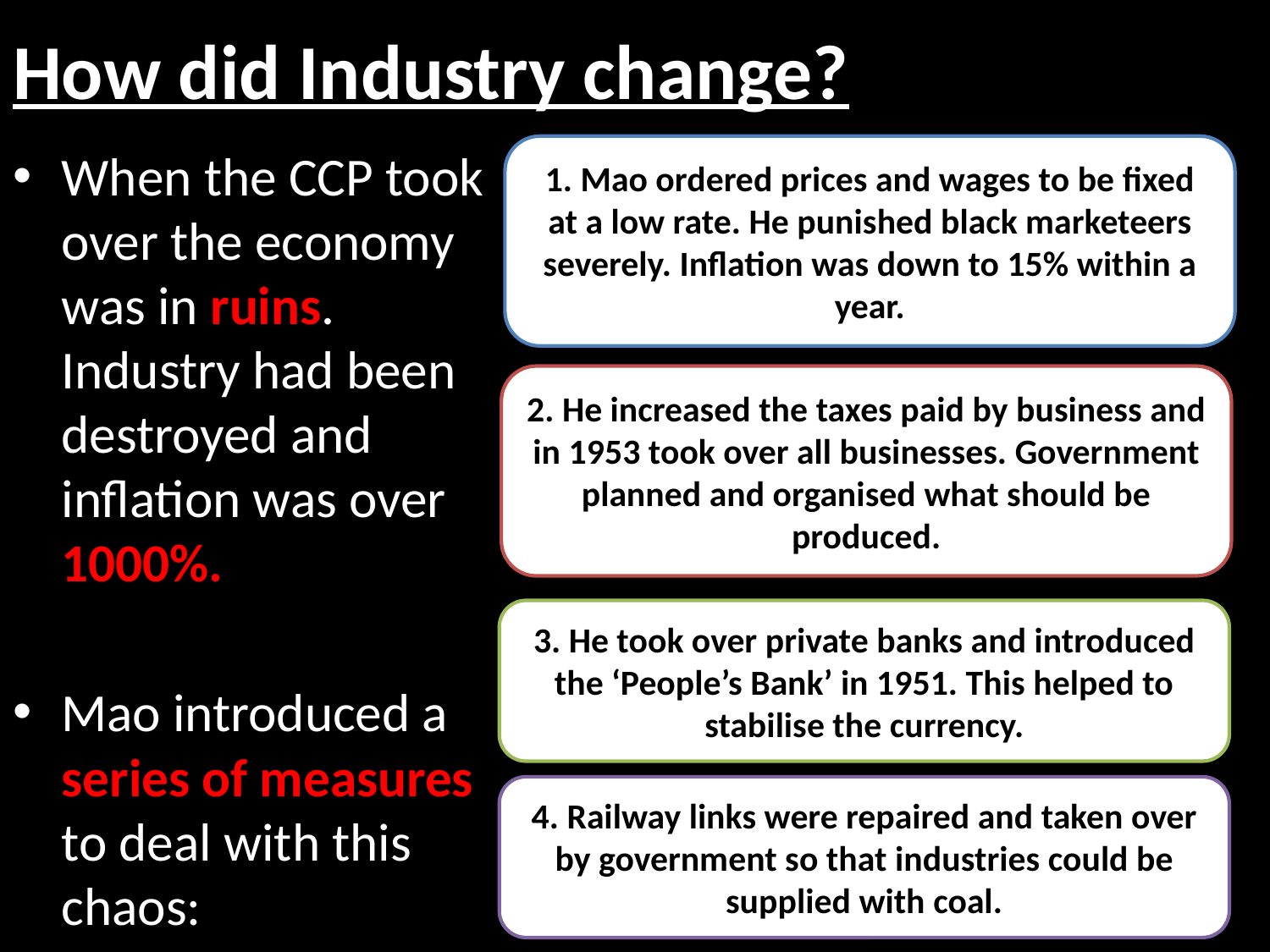

# How did Industry change?
When the CCP took over the economy was in ruins. Industry had been destroyed and inflation was over 1000%.

Mao introduced a series of measures to deal with this chaos:
1. Mao ordered prices and wages to be fixed at a low rate. He punished black marketeers severely. Inflation was down to 15% within a year.
2. He increased the taxes paid by business and in 1953 took over all businesses. Government planned and organised what should be produced.
3. He took over private banks and introduced the ‘People’s Bank’ in 1951. This helped to stabilise the currency.
4. Railway links were repaired and taken over by government so that industries could be supplied with coal.